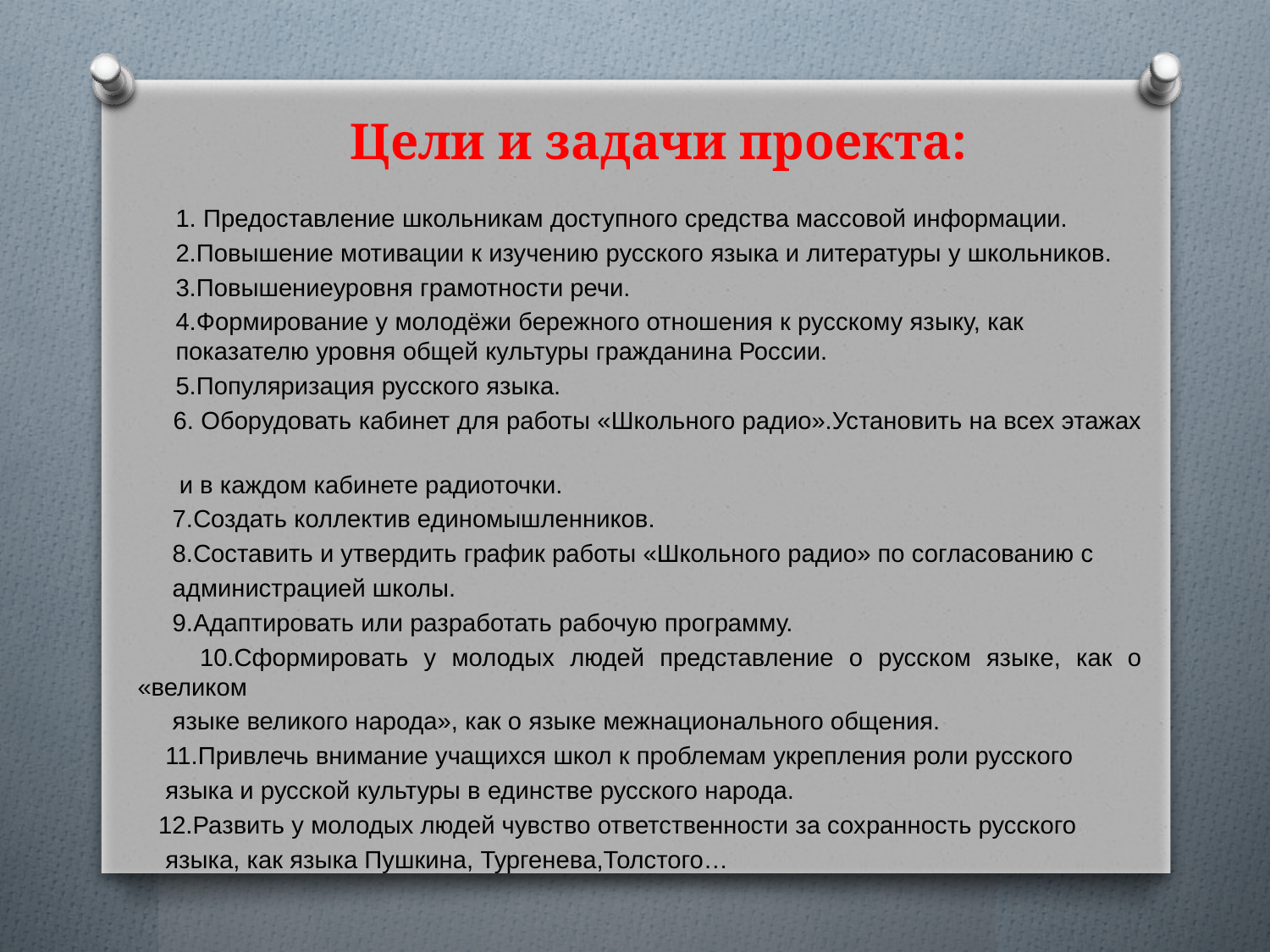

# Цели и задачи проекта:
1. Предоставление школьникам доступного средства массовой информации.
2.Повышение мотивации к изучению русского языка и литературы у школьников.
3.Повышениеуровня грамотности речи.
4.Формирование у молодёжи бережного отношения к русскому языку, как показателю уровня общей культуры гражданина России.
5.Популяризация русского языка.
     6. Оборудовать кабинет для работы «Школьного радио».Установить на всех этажах
      и в каждом кабинете радиоточки.
     7.Создать коллектив единомышленников.
     8.Составить и утвердить график работы «Школьного радио» по согласованию с
     администрацией школы.
     9.Адаптировать или разработать рабочую программу.
    10.Сформировать у молодых людей представление о русском языке, как о «великом
     языке великого народа», как о языке межнационального общения.
    11.Привлечь внимание учащихся школ к проблемам укрепления роли русского
    языка и русской культуры в единстве русского народа.
   12.Развить у молодых людей чувство ответственности за сохранность русского
    языка, как языка Пушкина, Тургенева,Толстого…